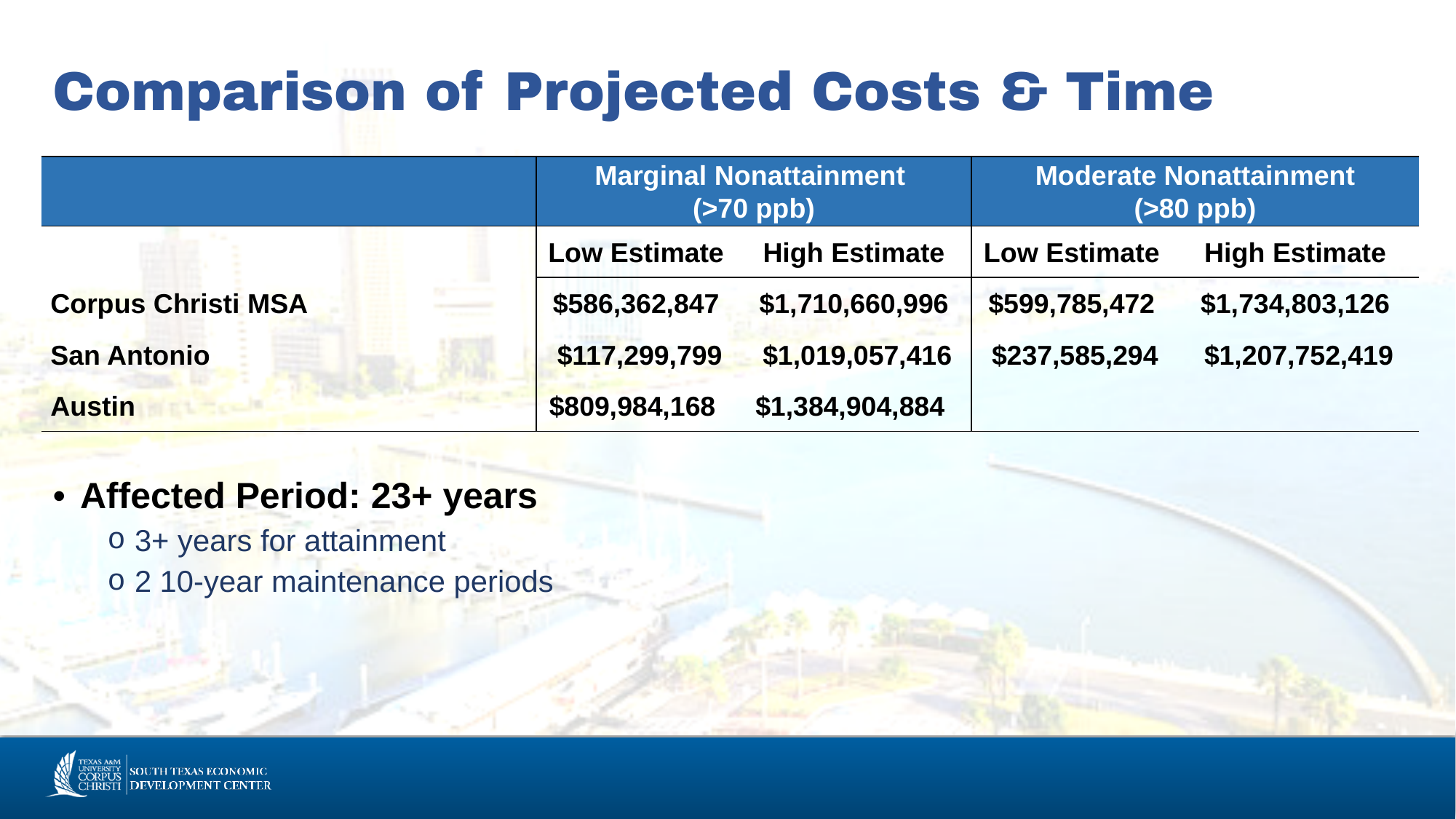

# Comparison of Projected Costs & Time
|  | Marginal Nonattainment (>70 ppb) |  | Moderate Nonattainment (>80 ppb) |  |
| --- | --- | --- | --- | --- |
|  | Low Estimate | High Estimate | Low Estimate | High Estimate |
| Corpus Christi MSA | $586,362,847 | $1,710,660,996 | $599,785,472 | $1,734,803,126 |
| San Antonio | $117,299,799 | $1,019,057,416 | $237,585,294 | $1,207,752,419 |
| Austin | $809,984,168 | $1,384,904,884 |  |  |
Affected Period: 23+ years
3+ years for attainment
2 10-year maintenance periods